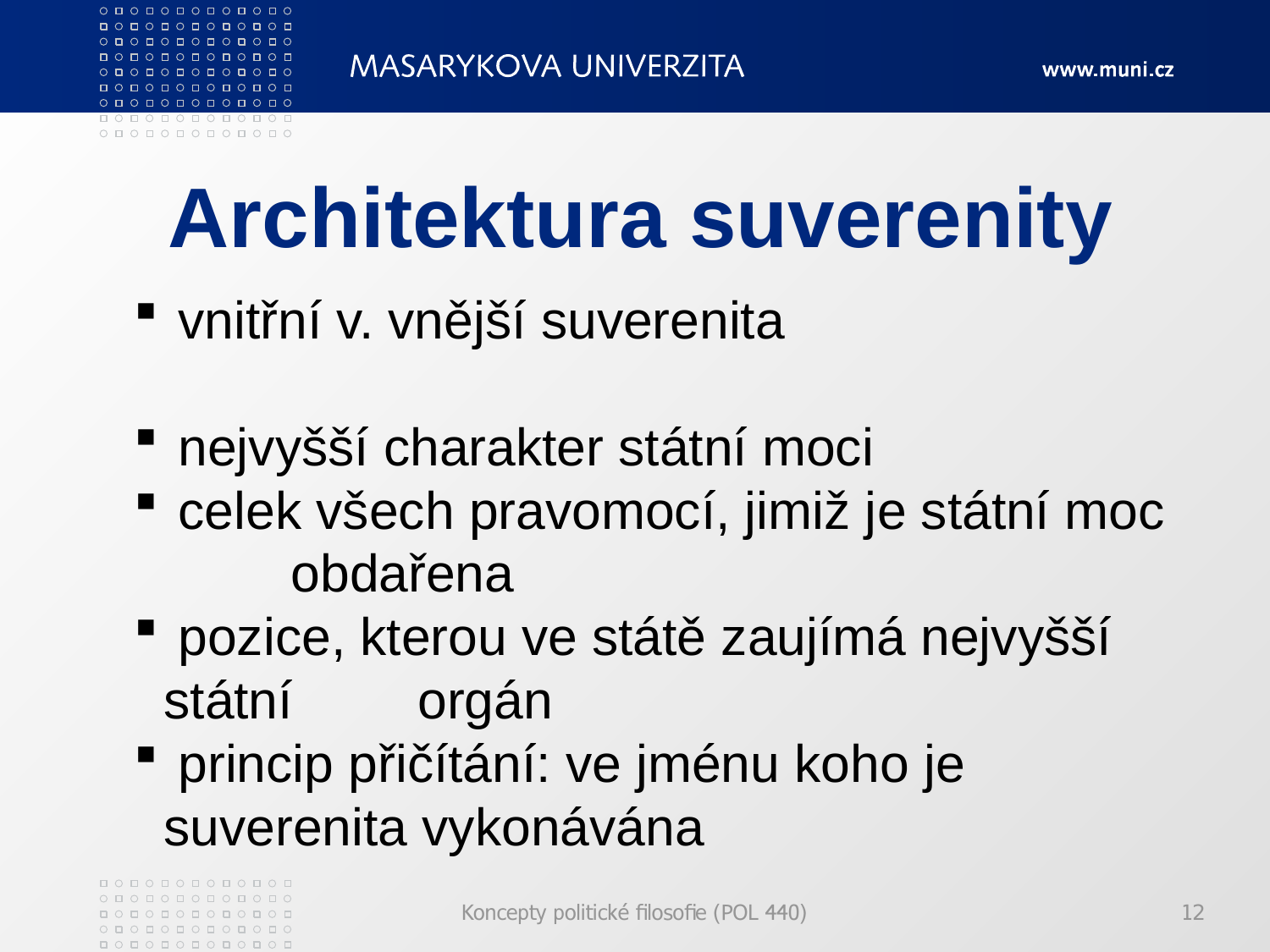

# Architektura suverenity
 vnitřní v. vnější suverenita

 nejvyšší charakter státní moci
 celek všech pravomocí, jimiž je státní moc 	obdařena
 pozice, kterou ve státě zaujímá nejvyšší státní 	orgán
 princip přičítání: ve jménu koho je 	suverenita vykonávána
Koncepty politické filosofie (POL 440)
12